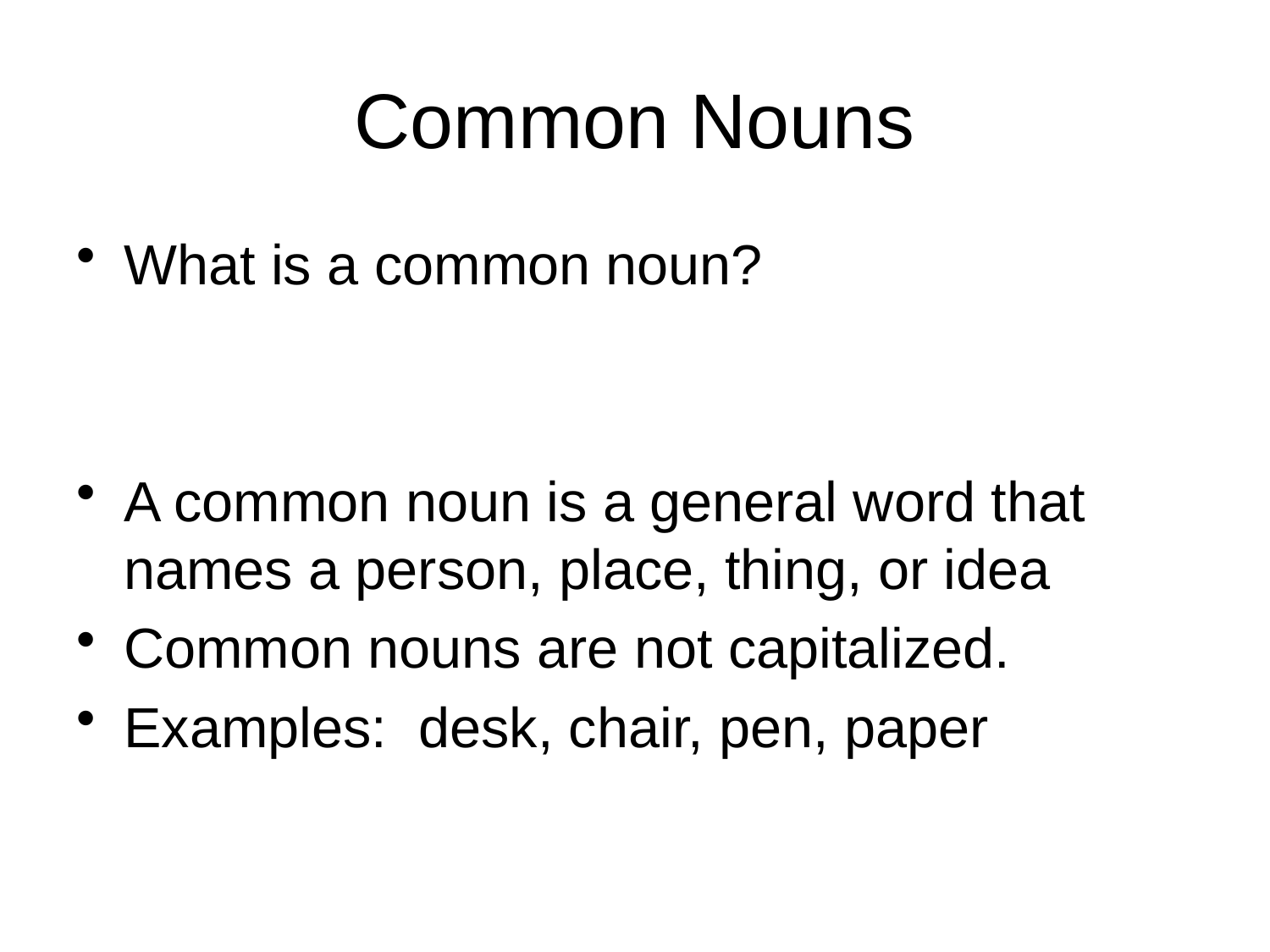

# Common Nouns
What is a common noun?

A common noun is a general word that names a person, place, thing, or idea
Common nouns are not capitalized.
Examples:  desk, chair, pen, paper